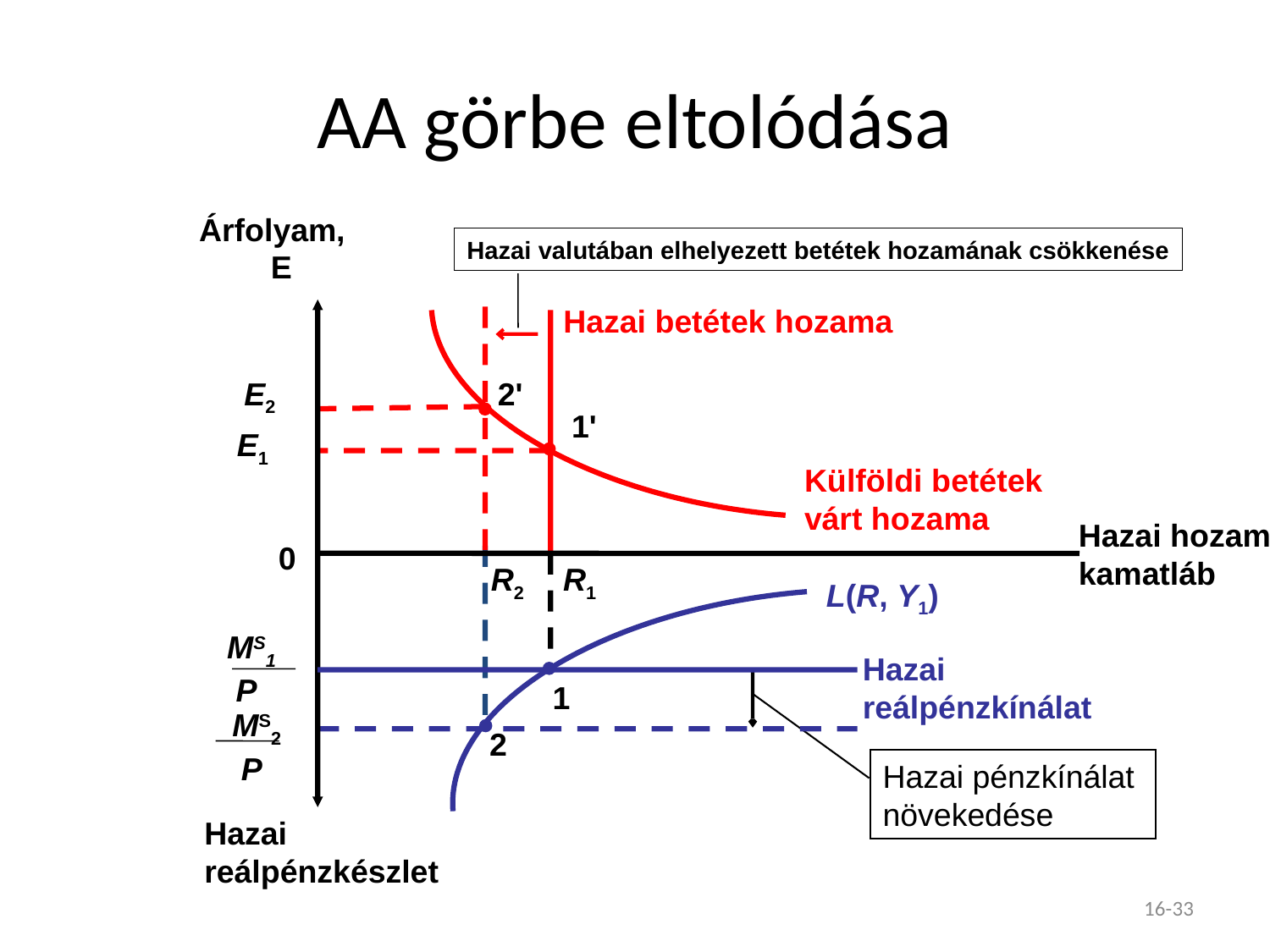

# AA görbe eltolódása
Árfolyam,
E

Hazai hozam,  kamatláb

Hazai reálpénzkészlet
Hazai betétek hozama

Külföldi betétek
várt hozama
R1

1

L(R, Y1)

MS1
 P

Hazai
reálpénzkínálat

1'
E1

0

Hazai valutában elhelyezett betétek hozamának csökkenése

2'
E2

R2
2

Hazai pénzkínálat
növekedése
MS2
 P

16-33